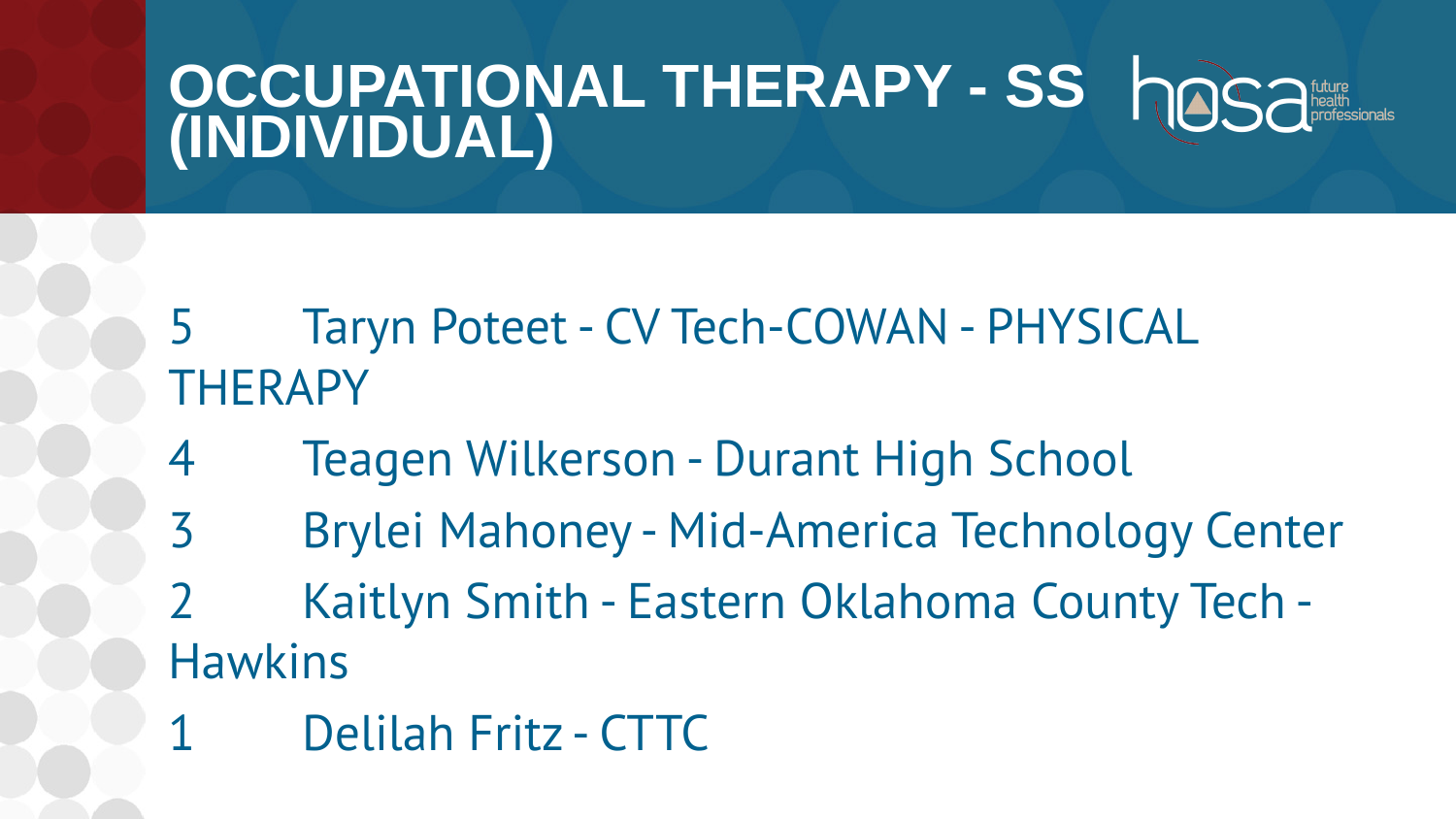

# Occupational Therapy - SS (INDIVIDUAL)
5	Taryn Poteet - CV Tech-COWAN - PHYSICAL THERAPY
4	Teagen Wilkerson - Durant High School
3	Brylei Mahoney - Mid-America Technology Center
2	Kaitlyn Smith - Eastern Oklahoma County Tech - Hawkins
1	Delilah Fritz - CTTC